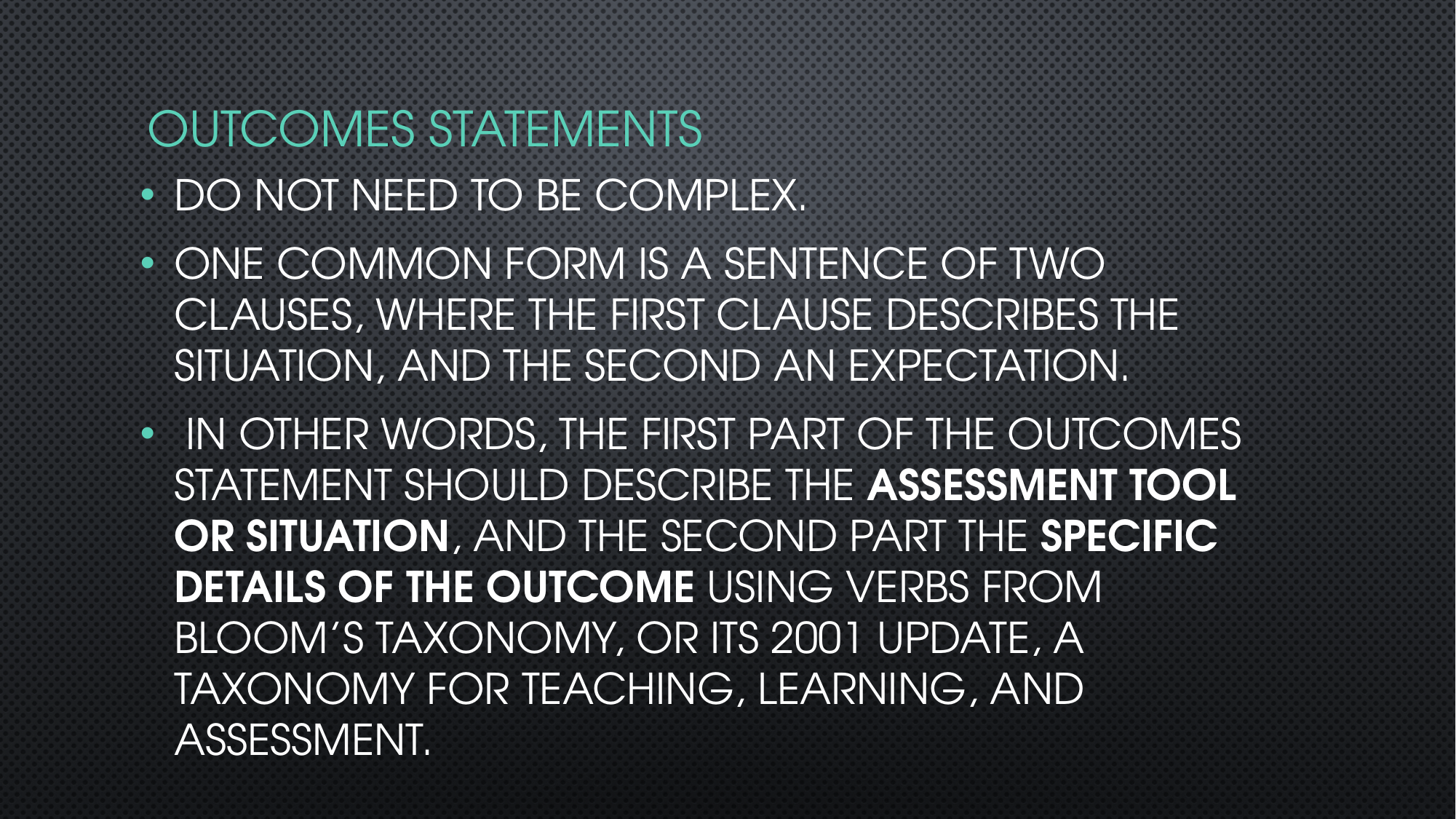

# outcomes statements
do not need to be complex.
One common form is a sentence of two clauses, where the first clause describes the situation, and the second an expectation.
 In other words, the first part of the outcomes statement should describe the assessment tool or situation, and the second part the specific details of the outcome using verbs from Bloom’s Taxonomy, or its 2001 update, A Taxonomy for Teaching, Learning, and Assessment.